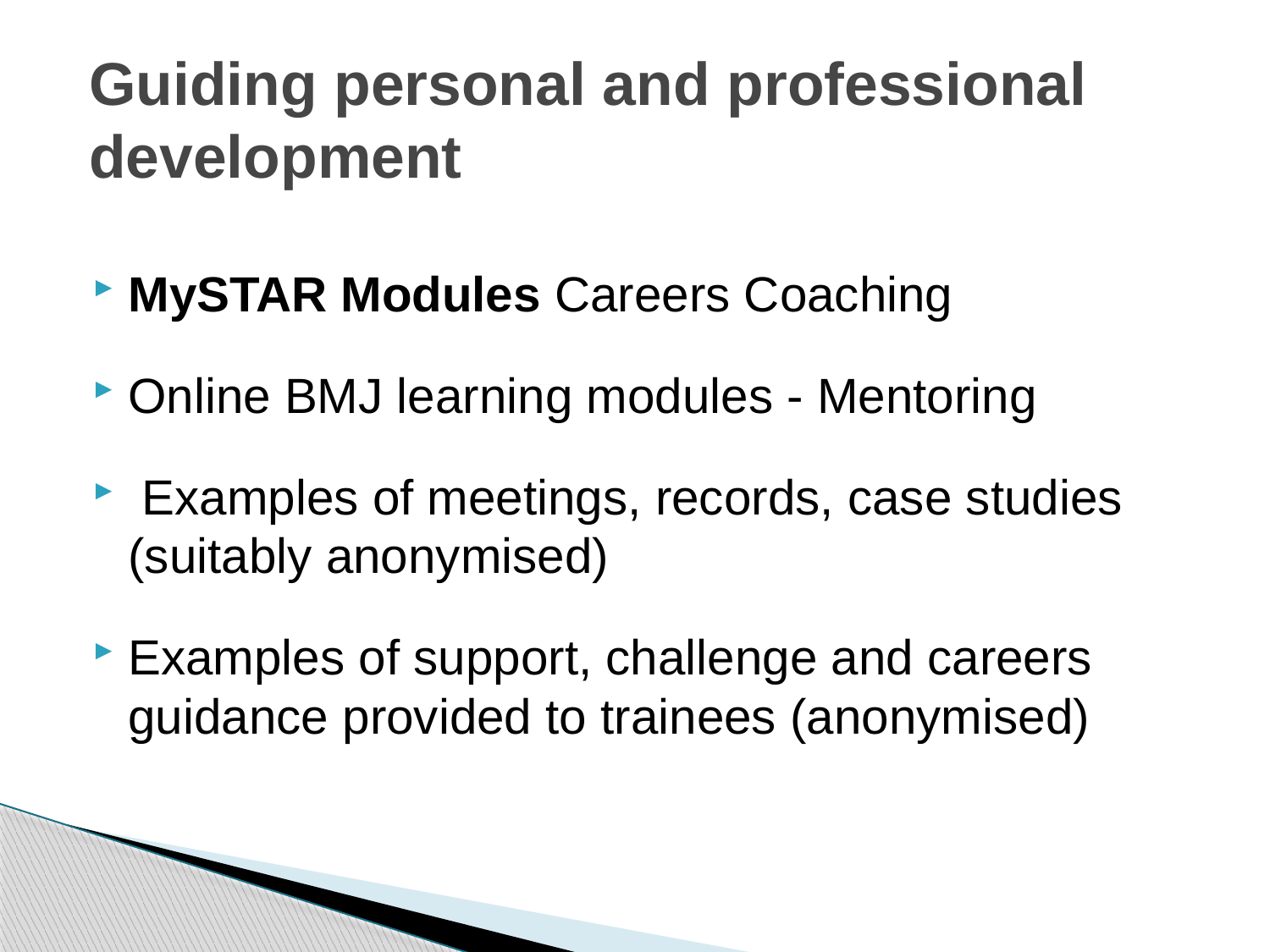

# Guiding personal and professional development
MySTAR Modules Careers Coaching
Online BMJ learning modules - Mentoring
 Examples of meetings, records, case studies (suitably anonymised)
Examples of support, challenge and careers guidance provided to trainees (anonymised)